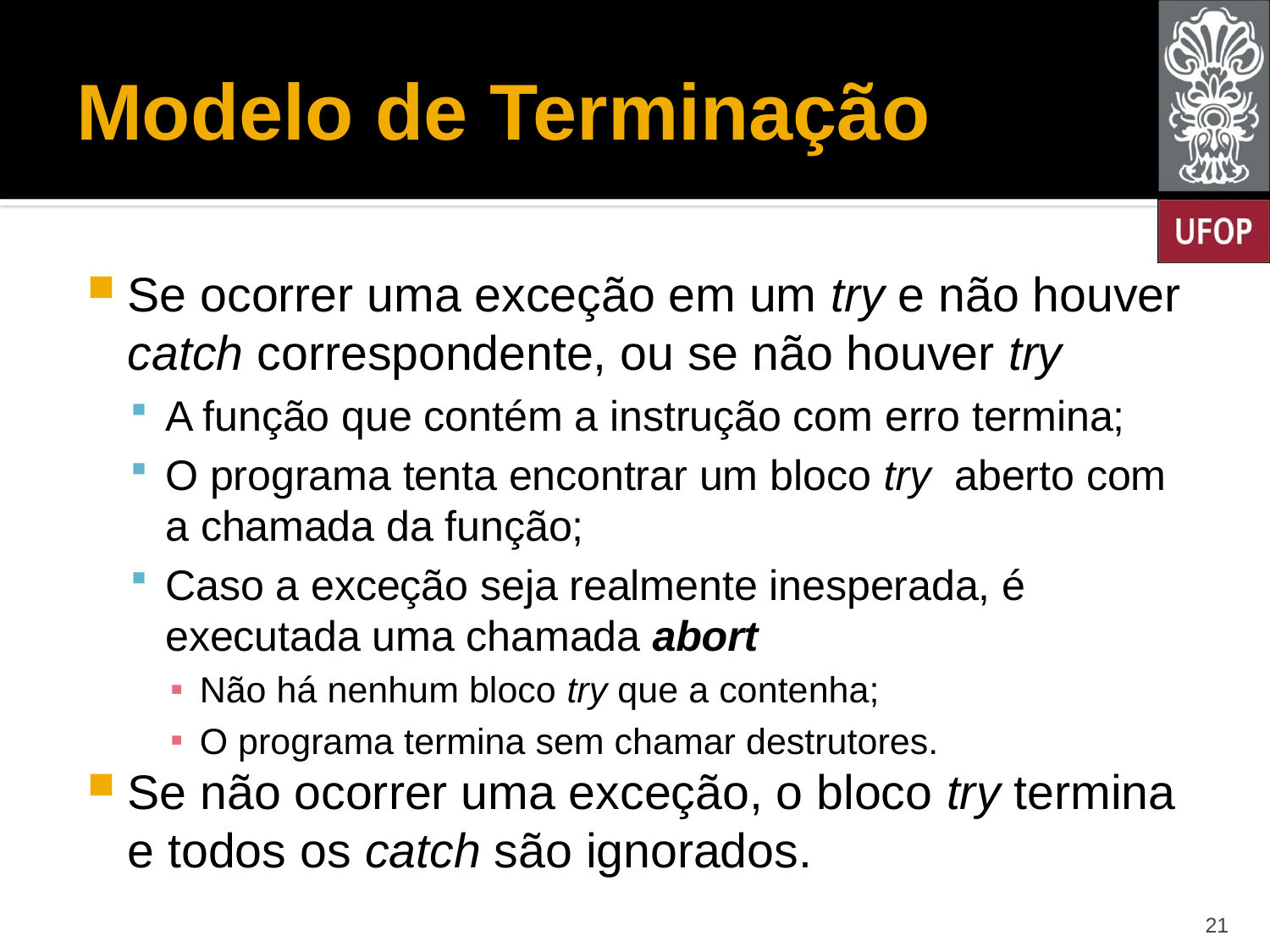

# Modelo de Terminação
Se ocorrer uma exceção em um try e não houver catch correspondente, ou se não houver try
A função que contém a instrução com erro termina;
O programa tenta encontrar um bloco try  aberto com a chamada da função;
Caso a exceção seja realmente inesperada, é executada uma chamada abort
Não há nenhum bloco try que a contenha;
O programa termina sem chamar destrutores.
Se não ocorrer uma exceção, o bloco try termina e todos os catch são ignorados.
21